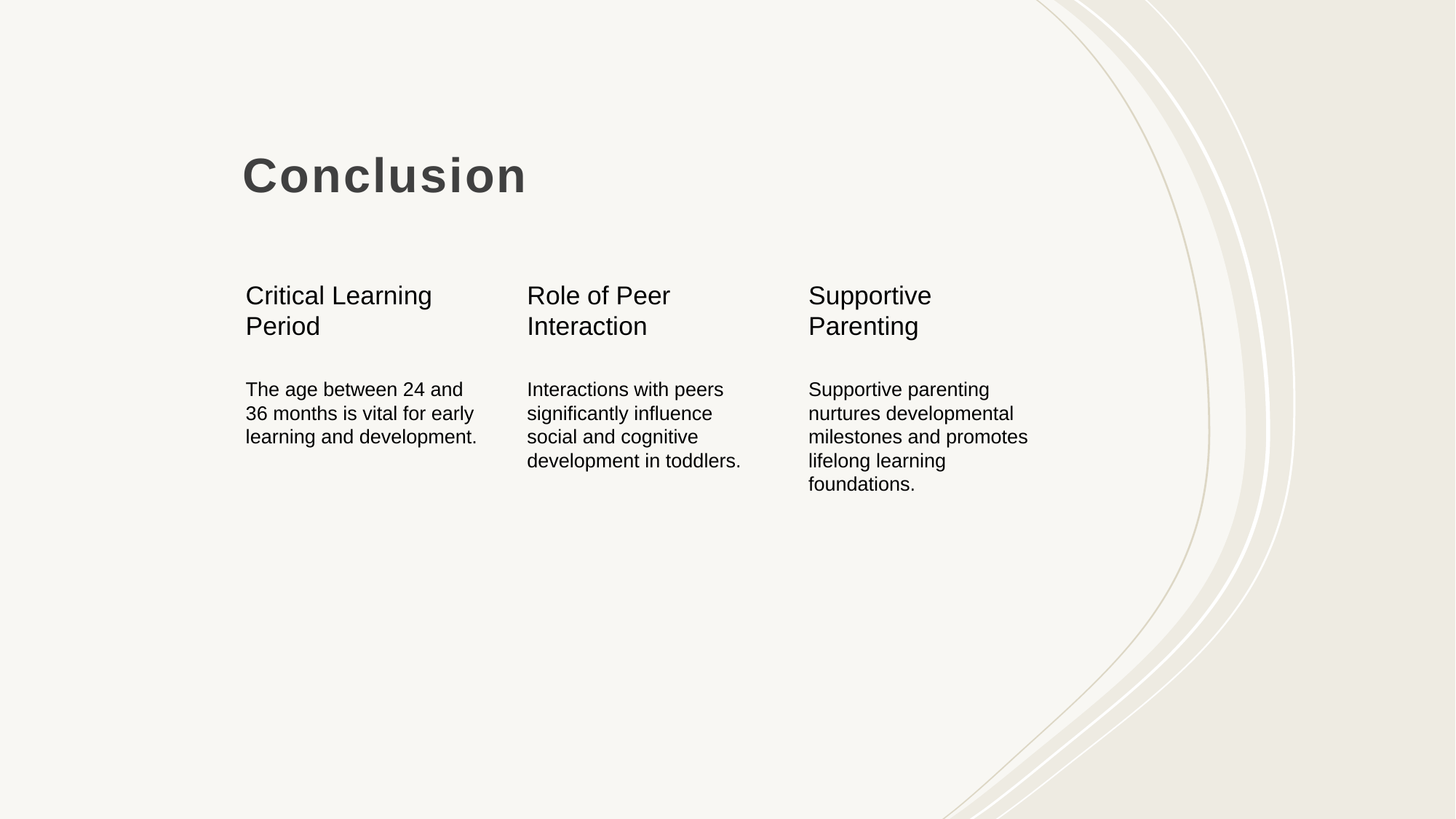

# Conclusion
Critical Learning Period
The age between 24 and 36 months is vital for early learning and development.
Role of Peer Interaction
Interactions with peers significantly influence social and cognitive development in toddlers.
Supportive Parenting
Supportive parenting nurtures developmental milestones and promotes lifelong learning foundations.